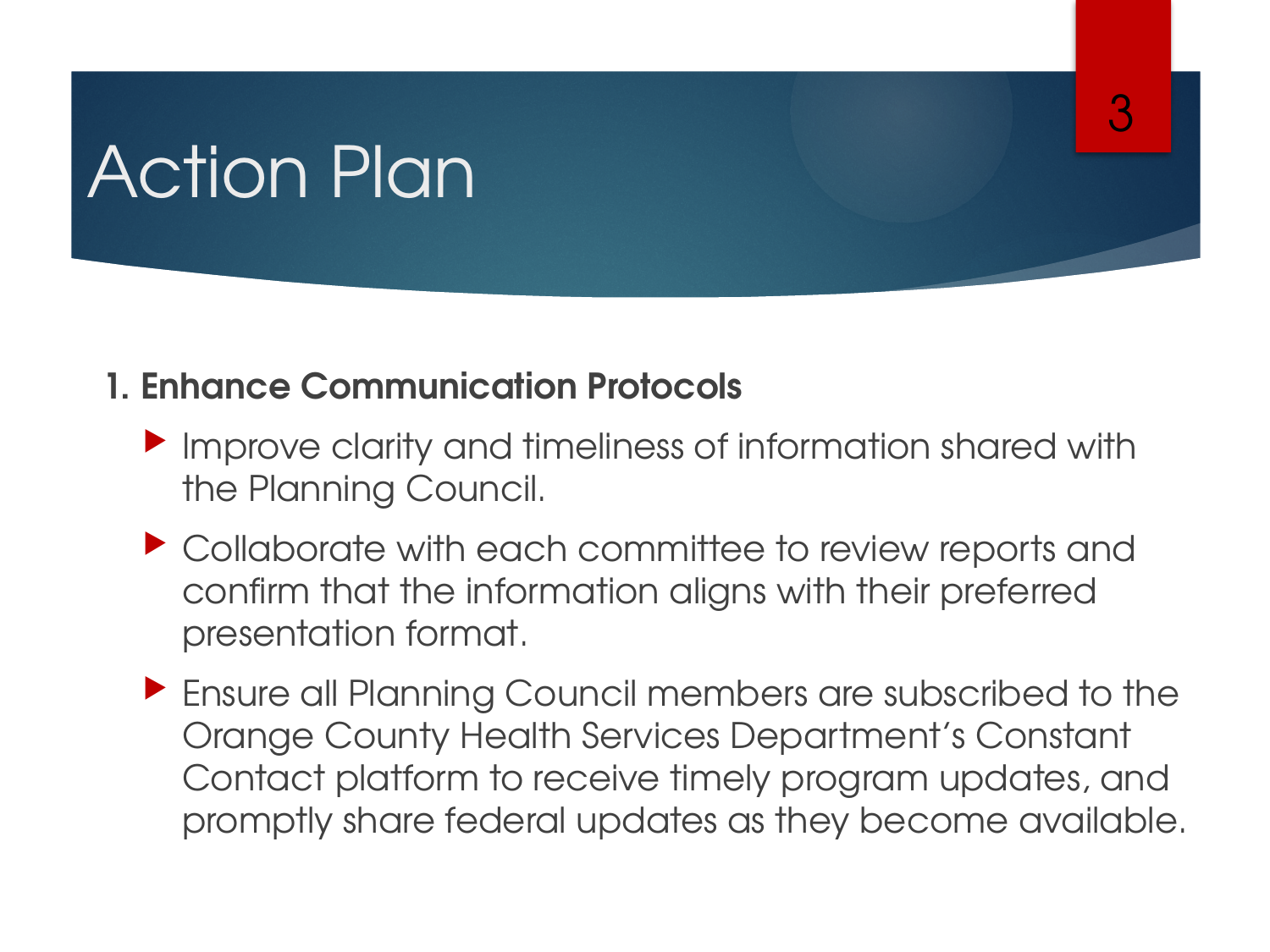

3
# Action Plan

1. Enhance Communication Protocols
Improve clarity and timeliness of information shared with the Planning Council.
Collaborate with each committee to review reports and confirm that the information aligns with their preferred presentation format.
Ensure all Planning Council members are subscribed to the Orange County Health Services Department’s Constant Contact platform to receive timely program updates, and promptly share federal updates as they become available.